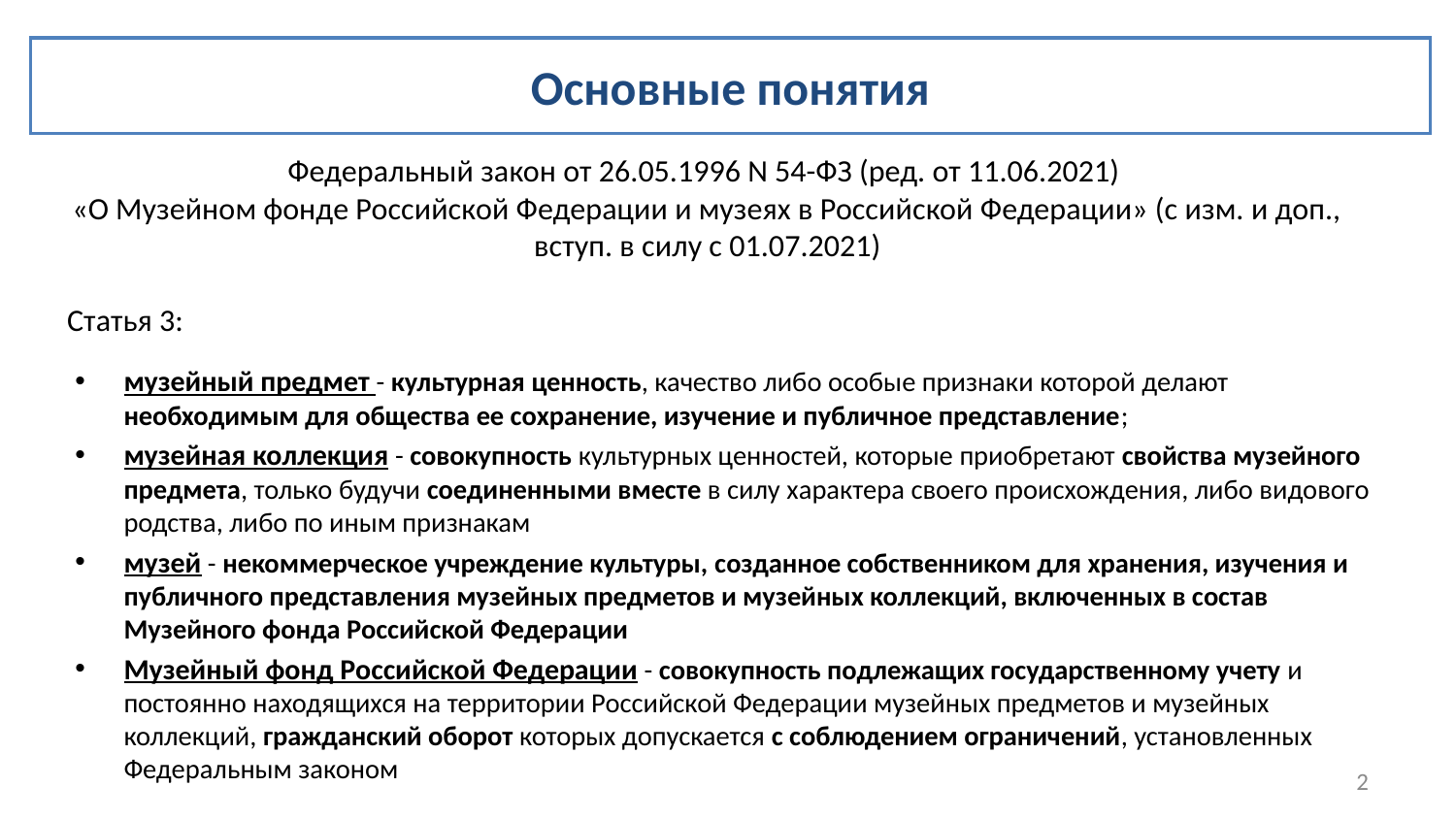

Основные понятия
Федеральный закон от 26.05.1996 N 54-ФЗ (ред. от 11.06.2021)
«О Музейном фонде Российской Федерации и музеях в Российской Федерации» (с изм. и доп., вступ. в силу с 01.07.2021)

Статья 3:
музейный предмет - культурная ценность, качество либо особые признаки которой делают необходимым для общества ее сохранение, изучение и публичное представление;
музейная коллекция - совокупность культурных ценностей, которые приобретают свойства музейного предмета, только будучи соединенными вместе в силу характера своего происхождения, либо видового родства, либо по иным признакам
музей - некоммерческое учреждение культуры, созданное собственником для хранения, изучения и публичного представления музейных предметов и музейных коллекций, включенных в состав Музейного фонда Российской Федерации
Музейный фонд Российской Федерации - совокупность подлежащих государственному учету и постоянно находящихся на территории Российской Федерации музейных предметов и музейных коллекций, гражданский оборот которых допускается с соблюдением ограничений, установленных Федеральным законом

2